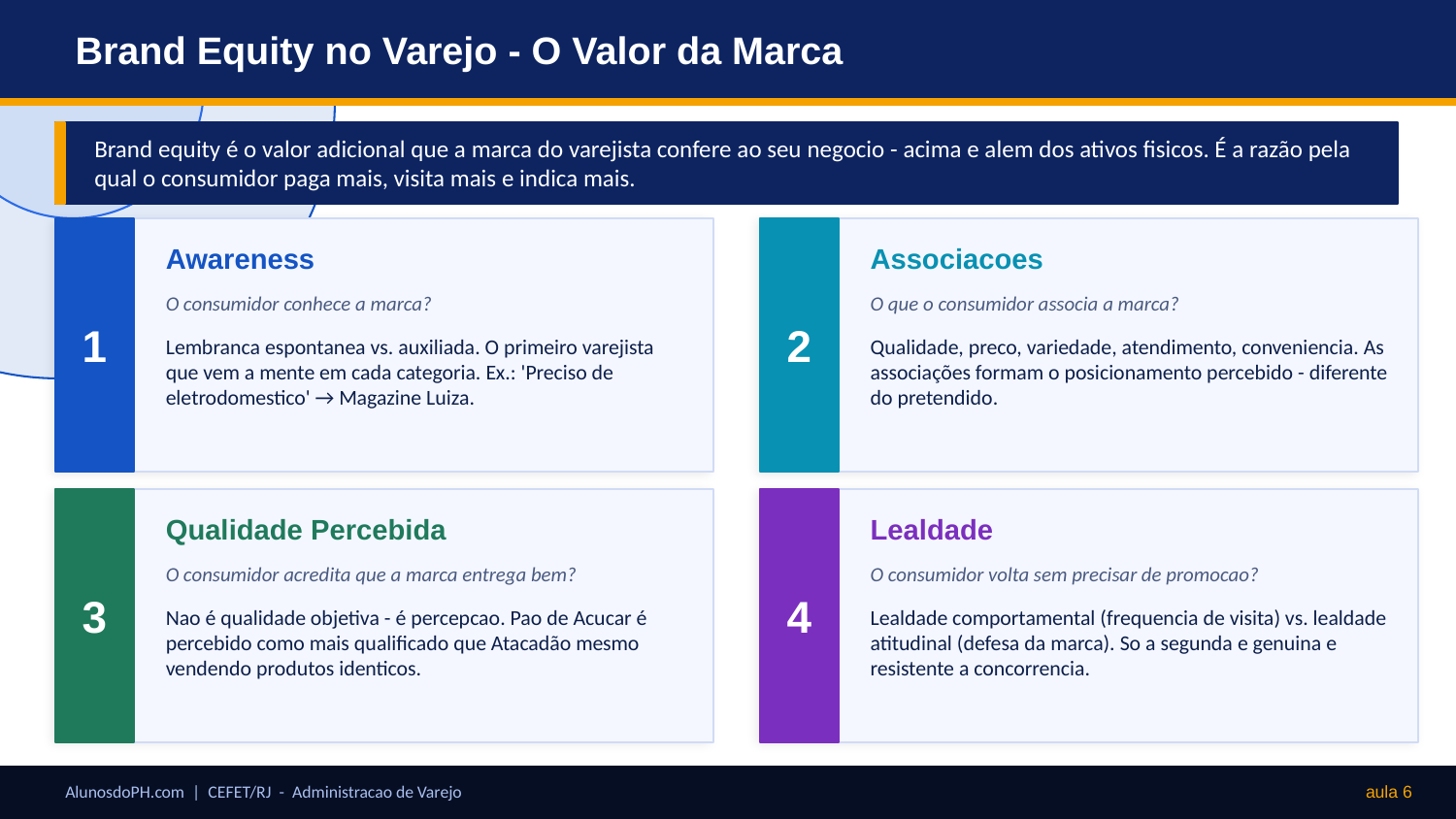

Brand Equity no Varejo - O Valor da Marca

Brand equity é o valor adicional que a marca do varejista confere ao seu negocio - acima e alem dos ativos fisicos. É a razão pela qual o consumidor paga mais, visita mais e indica mais.

1

2
Awareness
Associacoes
O consumidor conhece a marca?
O que o consumidor associa a marca?
Lembranca espontanea vs. auxiliada. O primeiro varejista que vem a mente em cada categoria. Ex.: 'Preciso de eletrodomestico' → Magazine Luiza.
Qualidade, preco, variedade, atendimento, conveniencia. As associações formam o posicionamento percebido - diferente do pretendido.

3

4
Qualidade Percebida
Lealdade
O consumidor acredita que a marca entrega bem?
O consumidor volta sem precisar de promocao?
Nao é qualidade objetiva - é percepcao. Pao de Acucar é percebido como mais qualificado que Atacadão mesmo vendendo produtos identicos.
Lealdade comportamental (frequencia de visita) vs. lealdade atitudinal (defesa da marca). So a segunda e genuina e resistente a concorrencia.

AlunosdoPH.com  |  CEFET/RJ  -  Administracao de Varejo
aula 6